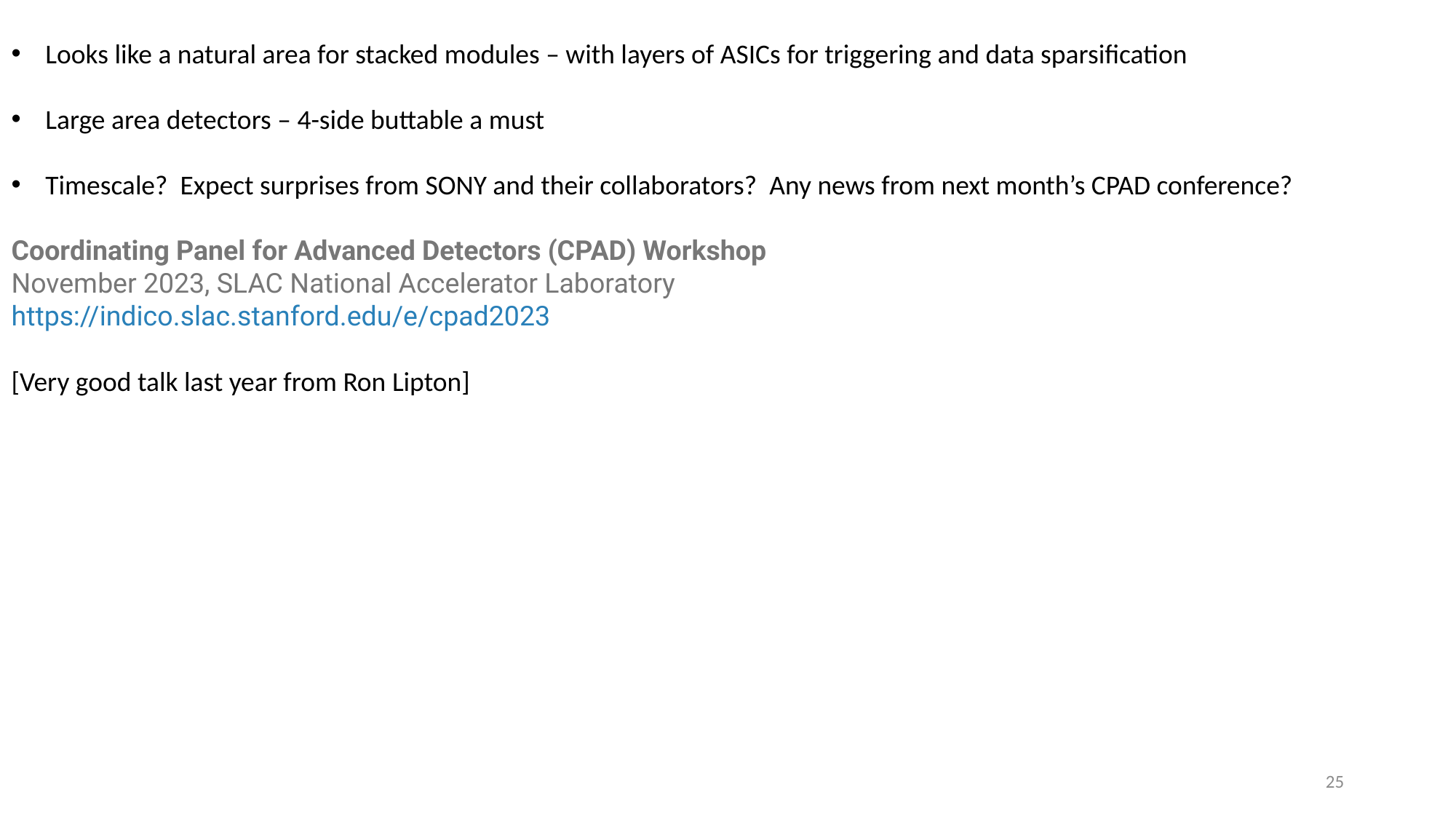

Looks like a natural area for stacked modules – with layers of ASICs for triggering and data sparsification

Large area detectors – 4-side buttable a must

Timescale?  Expect surprises from SONY and their collaborators?  Any news from next month’s CPAD conference?

Coordinating Panel for Advanced Detectors (CPAD) Workshop
November 2023, SLAC National Accelerator Laboratory
https://indico.slac.stanford.edu/e/cpad2023

[Very good talk last year from Ron Lipton]
25